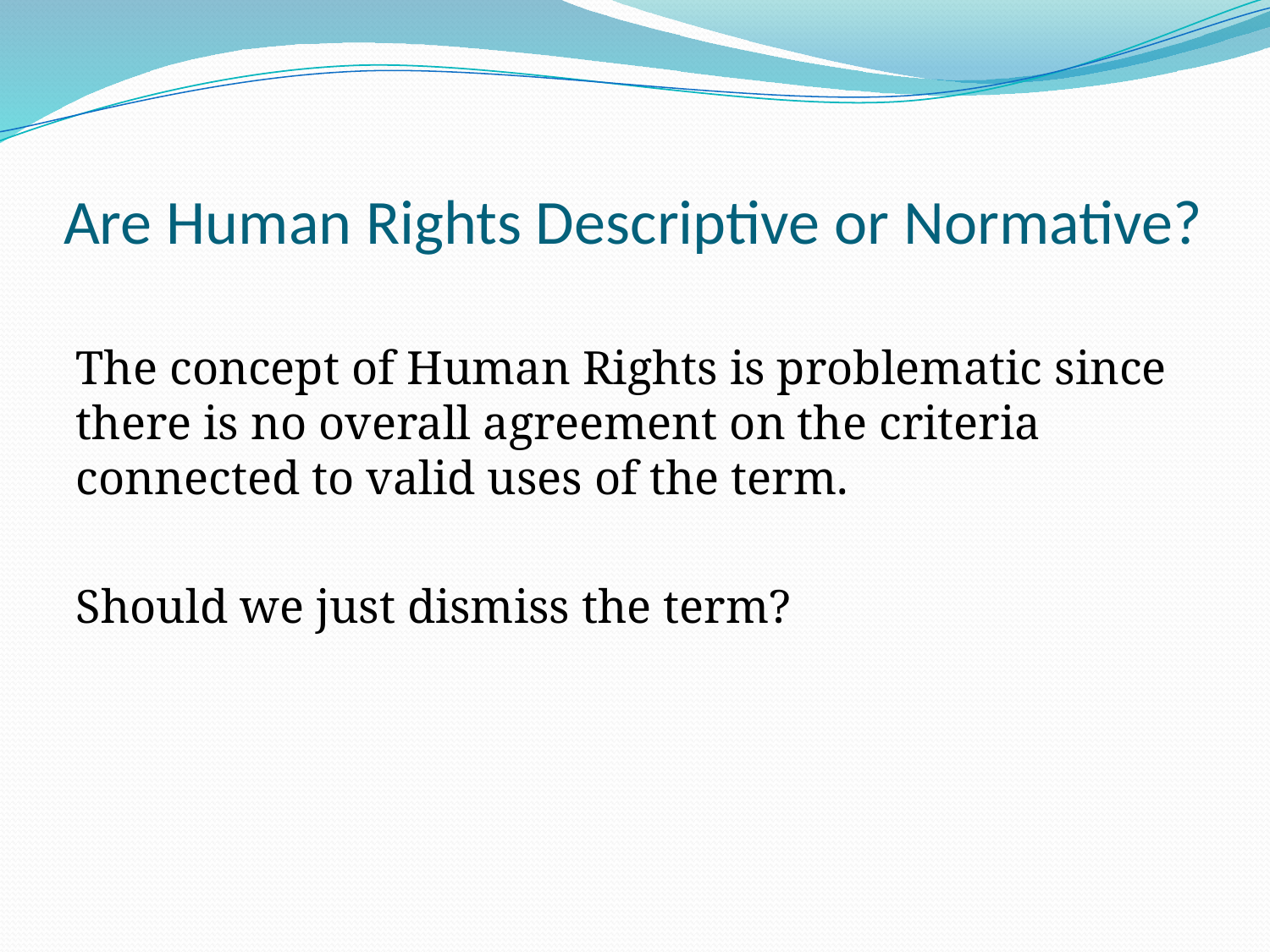

# Are Human Rights Descriptive or Normative?

The concept of Human Rights is problematic since there is no overall agreement on the criteria connected to valid uses of the term.

Should we just dismiss the term?